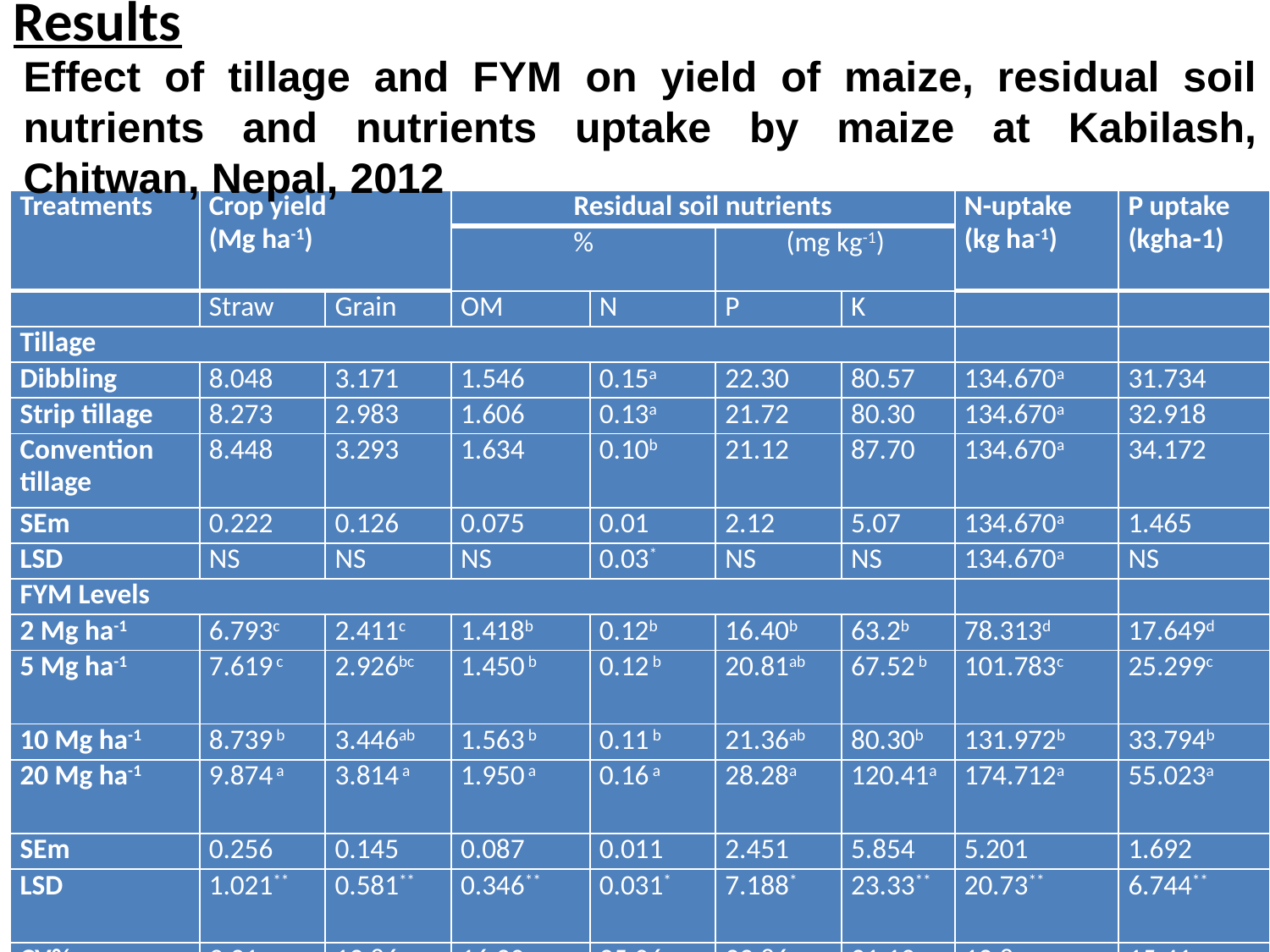

Results
Effect of tillage and FYM on yield of maize, residual soil nutrients and nutrients uptake by maize at Kabilash, Chitwan, Nepal, 2012
| Treatments | Crop yield (Mg ha-1) |  | Residual soil nutrients |  |  |  | N-uptake (kg ha-1) | P uptake (kgha-1) |
| --- | --- | --- | --- | --- | --- | --- | --- | --- |
|  |  |  | % |  | (mg kg-1) |  |  |  |
|  | Straw | Grain | OM | N | P | K |  |  |
| Tillage |  |  |  |  |  |  |  |  |
| Dibbling | 8.048 | 3.171 | 1.546 | 0.15a | 22.30 | 80.57 | 134.670a | 31.734 |
| Strip tillage | 8.273 | 2.983 | 1.606 | 0.13a | 21.72 | 80.30 | 134.670a | 32.918 |
| Convention tillage | 8.448 | 3.293 | 1.634 | 0.10b | 21.12 | 87.70 | 134.670a | 34.172 |
| SEm | 0.222 | 0.126 | 0.075 | 0.01 | 2.12 | 5.07 | 134.670a | 1.465 |
| LSD | NS | NS | NS | 0.03\* | NS | NS | 134.670a | NS |
| FYM Levels |  |  |  |  |  |  |  |  |
| 2 Mg ha-1 | 6.793c | 2.411c | 1.418b | 0.12b | 16.40b | 63.2b | 78.313d | 17.649d |
| 5 Mg ha-1 | 7.619 c | 2.926bc | 1.450 b | 0.12 b | 20.81ab | 67.52 b | 101.783c | 25.299c |
| 10 Mg ha-1 | 8.739 b | 3.446ab | 1.563 b | 0.11 b | 21.36ab | 80.30b | 131.972b | 33.794b |
| 20 Mg ha-1 | 9.874 a | 3.814 a | 1.950 a | 0.16 a | 28.28a | 120.41a | 174.712a | 55.023a |
| SEm | 0.256 | 0.145 | 0.087 | 0.011 | 2.451 | 5.854 | 5.201 | 1.692 |
| LSD | 1.021\*\* | 0.581\*\* | 0.346\*\* | 0.031\* | 7.188\* | 23.33\*\* | 20.73\*\* | 6.744\*\* |
| CV% | 9.31 | 13.86 | 16.30 | 25.06 | 33.86 | 21.19 | 12.8 | 15.41 |